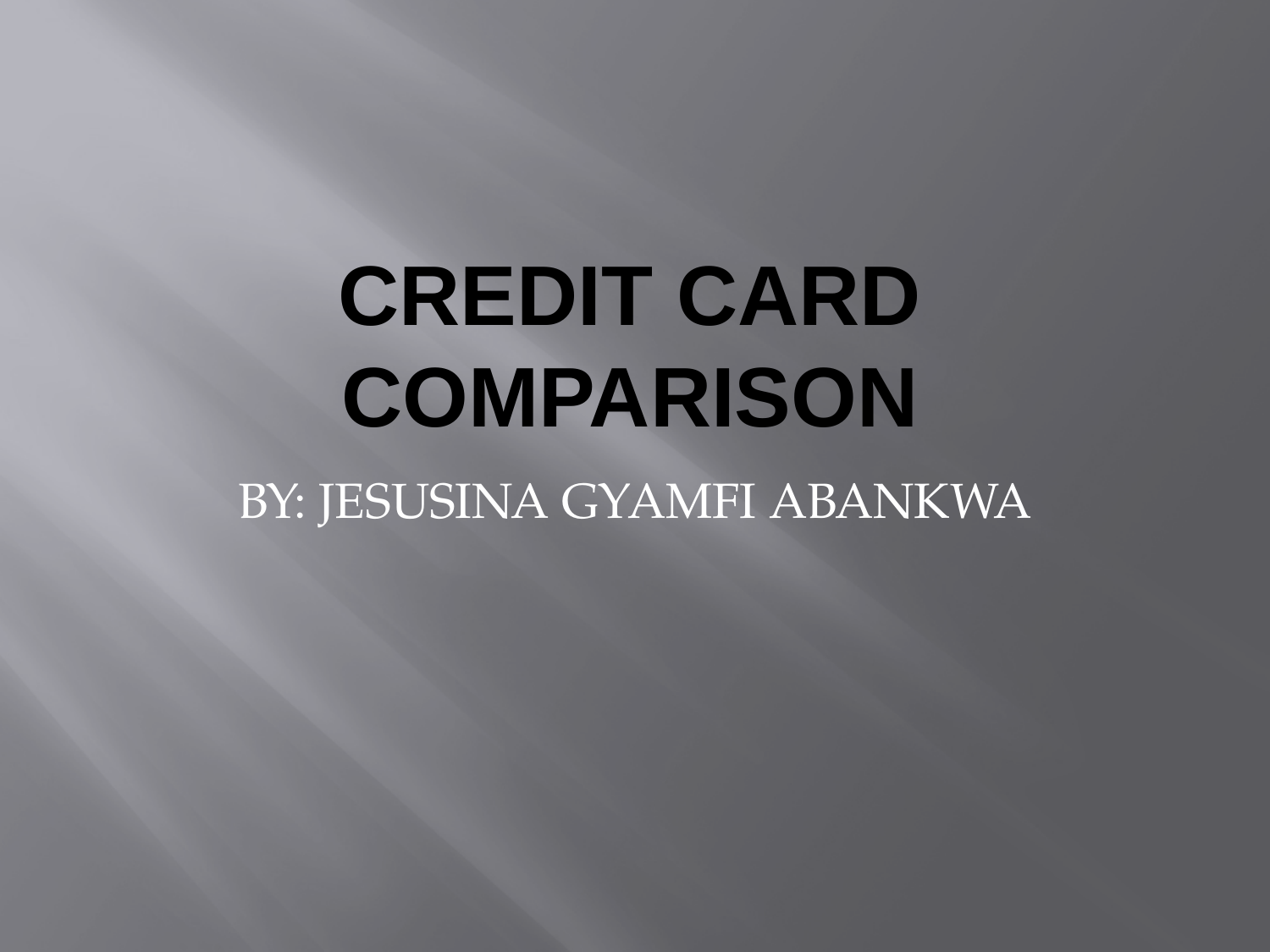

# Credit Card Comparison
BY: JESUSINA GYAMFI ABANKWA